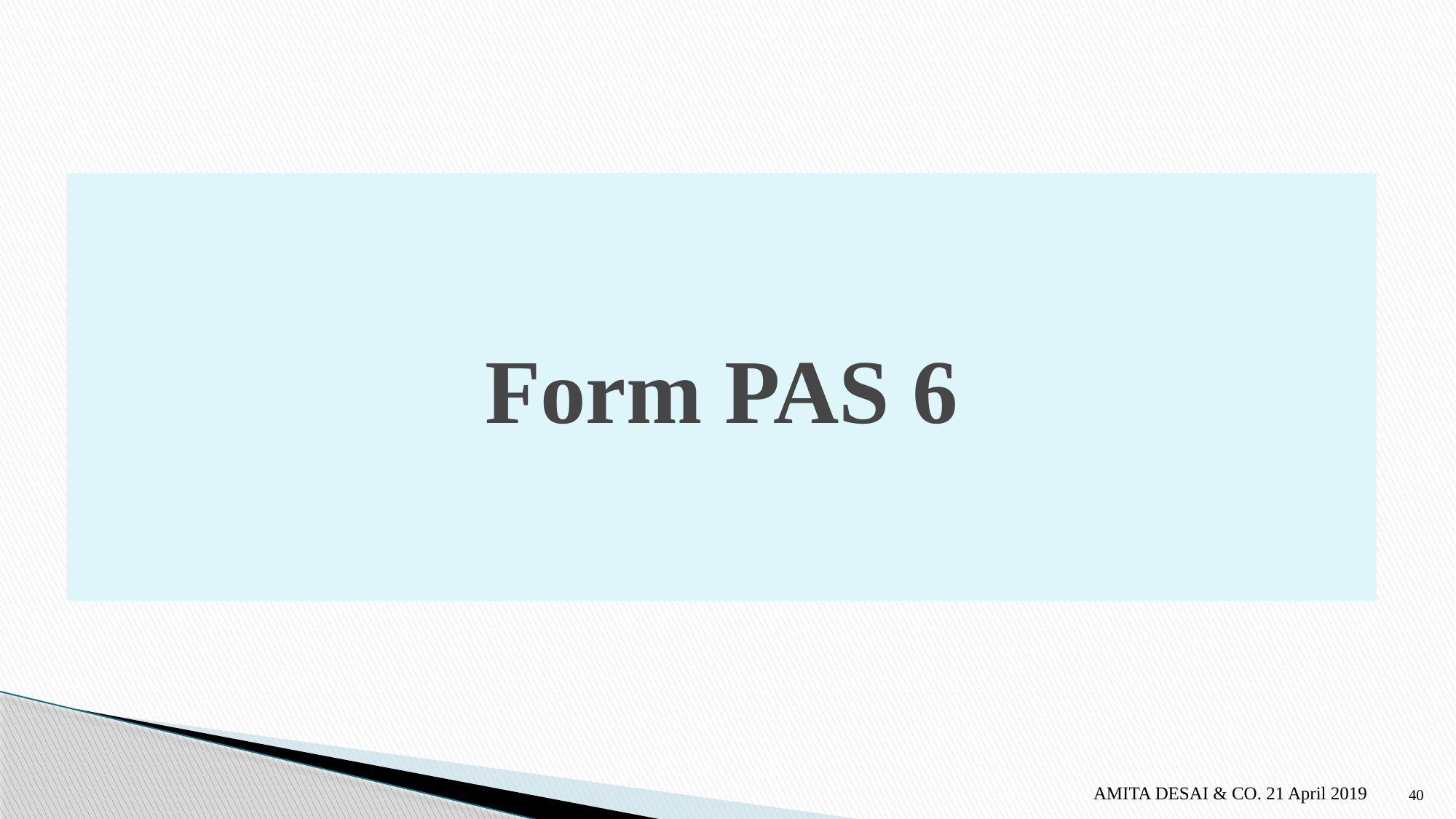

# Form PAS 6
AMITA DESAI & CO. 21 April 2019
40